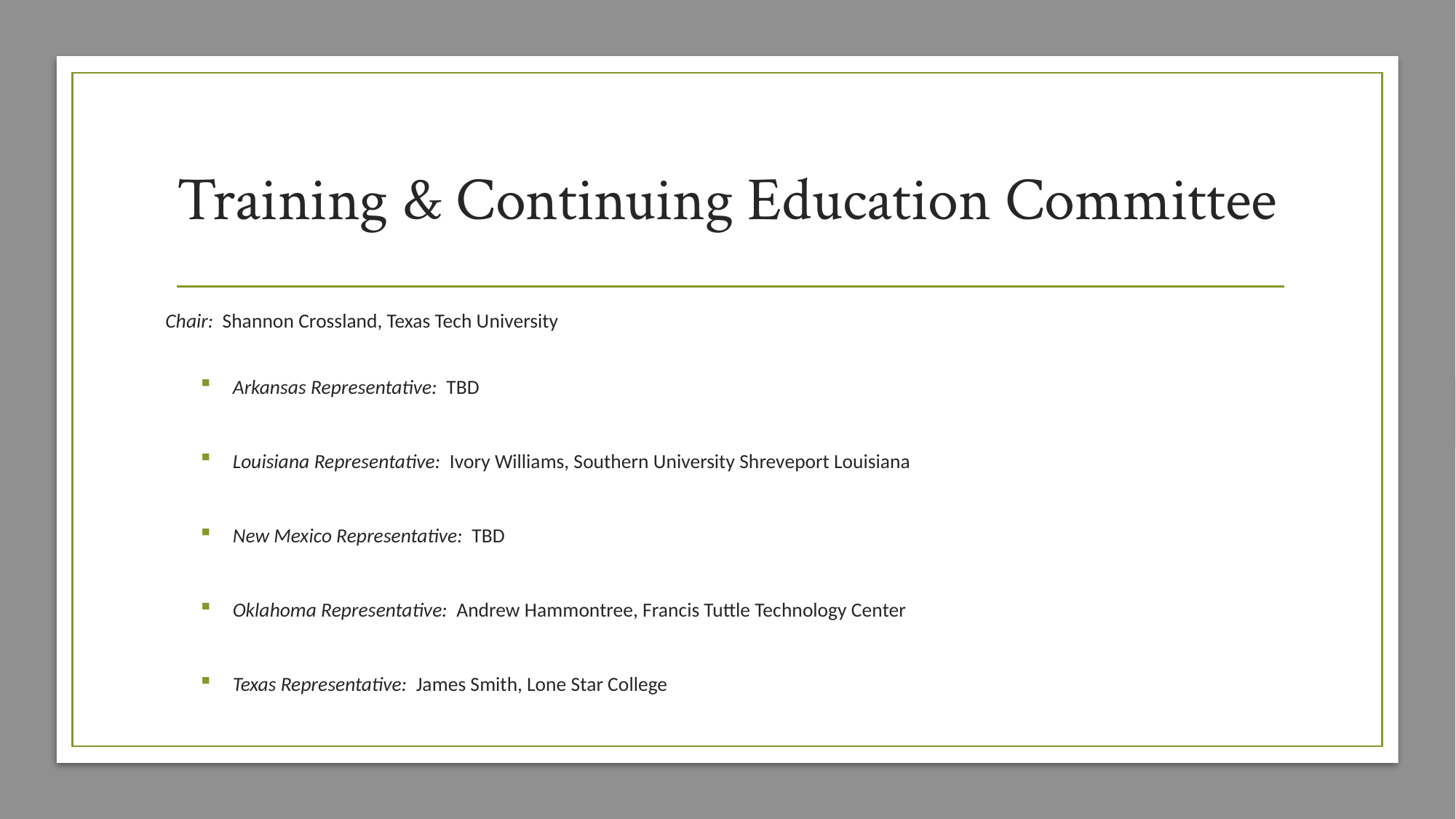

# Training & Continuing Education Committee
Chair:  Shannon Crossland, Texas Tech University

Arkansas Representative:  TBD

Louisiana Representative:  Ivory Williams, Southern University Shreveport Louisiana

New Mexico Representative:  TBD

Oklahoma Representative:  Andrew Hammontree, Francis Tuttle Technology Center

Texas Representative:  James Smith, Lone Star College